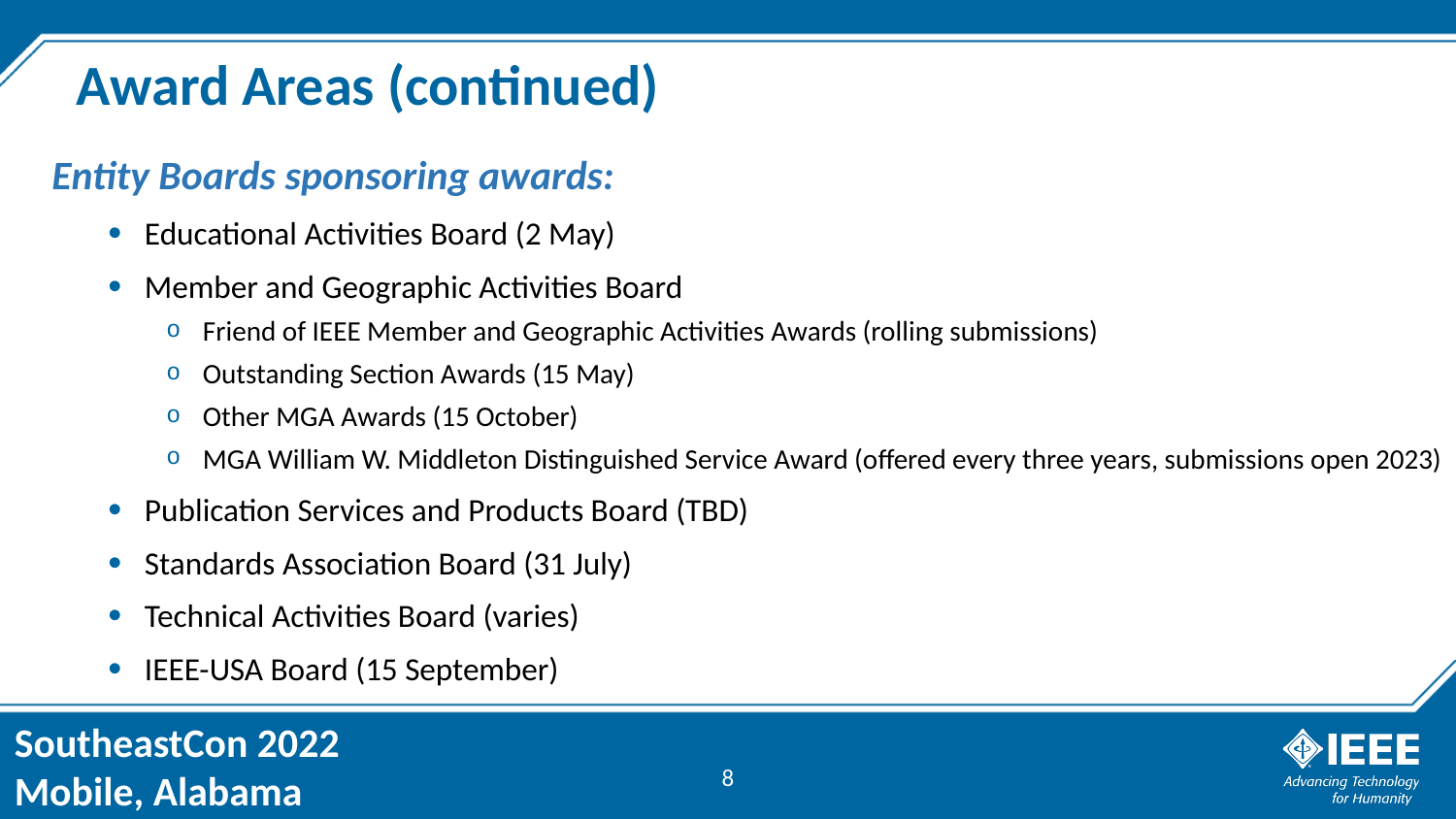

# Award Areas (continued)
Entity Boards sponsoring awards:
Educational Activities Board (2 May)
Member and Geographic Activities Board
Friend of IEEE Member and Geographic Activities Awards (rolling submissions)
Outstanding Section Awards (15 May)
Other MGA Awards (15 October)
MGA William W. Middleton Distinguished Service Award (offered every three years, submissions open 2023)
Publication Services and Products Board (TBD)
Standards Association Board (31 July)
Technical Activities Board (varies)
IEEE-USA Board (15 September)

8